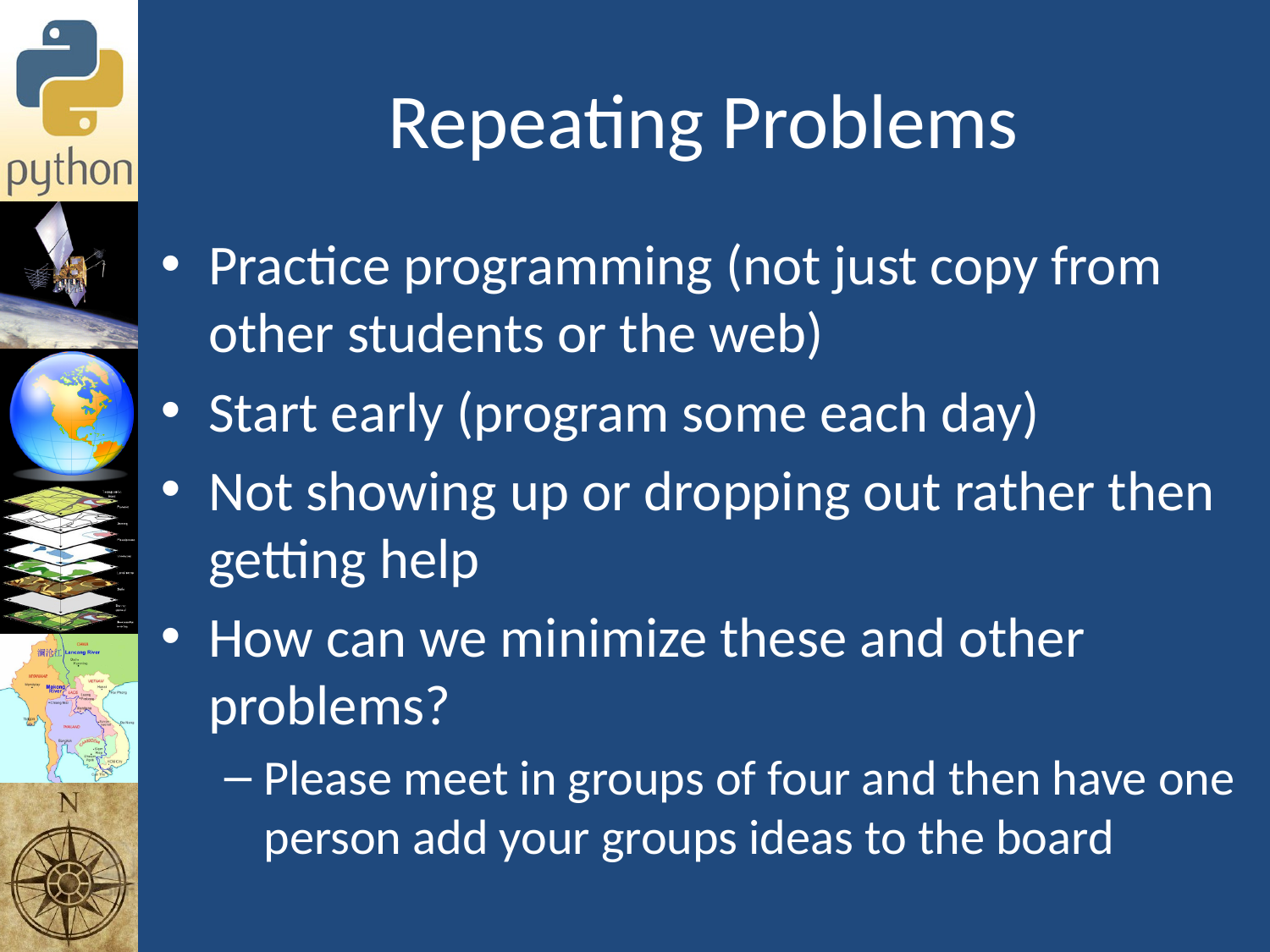

# Repeating Problems
Practice programming (not just copy from other students or the web)
Start early (program some each day)
Not showing up or dropping out rather then getting help
How can we minimize these and other problems?
Please meet in groups of four and then have one person add your groups ideas to the board